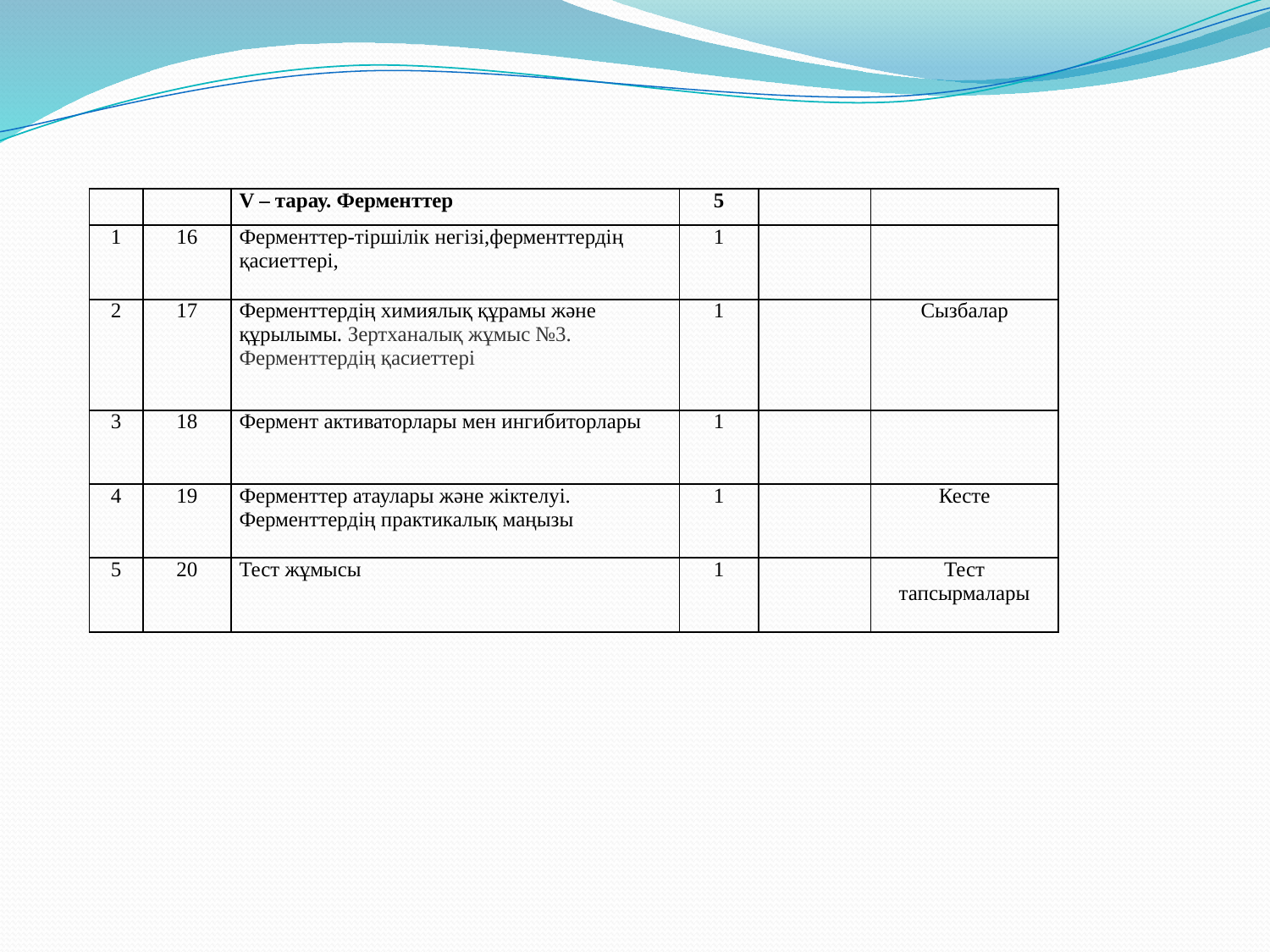

|  |  | V – тарау. Ферменттер | 5 |  |  |
| --- | --- | --- | --- | --- | --- |
| 1 | 16 | Ферменттер-тіршілік негізі,ферменттердің қасиеттері, | 1 |  |  |
| 2 | 17 | Ферменттердің химиялық құрамы және құрылымы. Зертханалық жұмыс №3. Ферменттердің қасиеттері | 1 |  | Сызбалар |
| 3 | 18 | Фермент активаторлары мен ингибиторлары | 1 |  |  |
| 4 | 19 | Ферменттер атаулары және жіктелуі. Ферменттердің практикалық маңызы | 1 |  | Кесте |
| 5 | 20 | Тест жұмысы | 1 |  | Тест тапсырмалары |